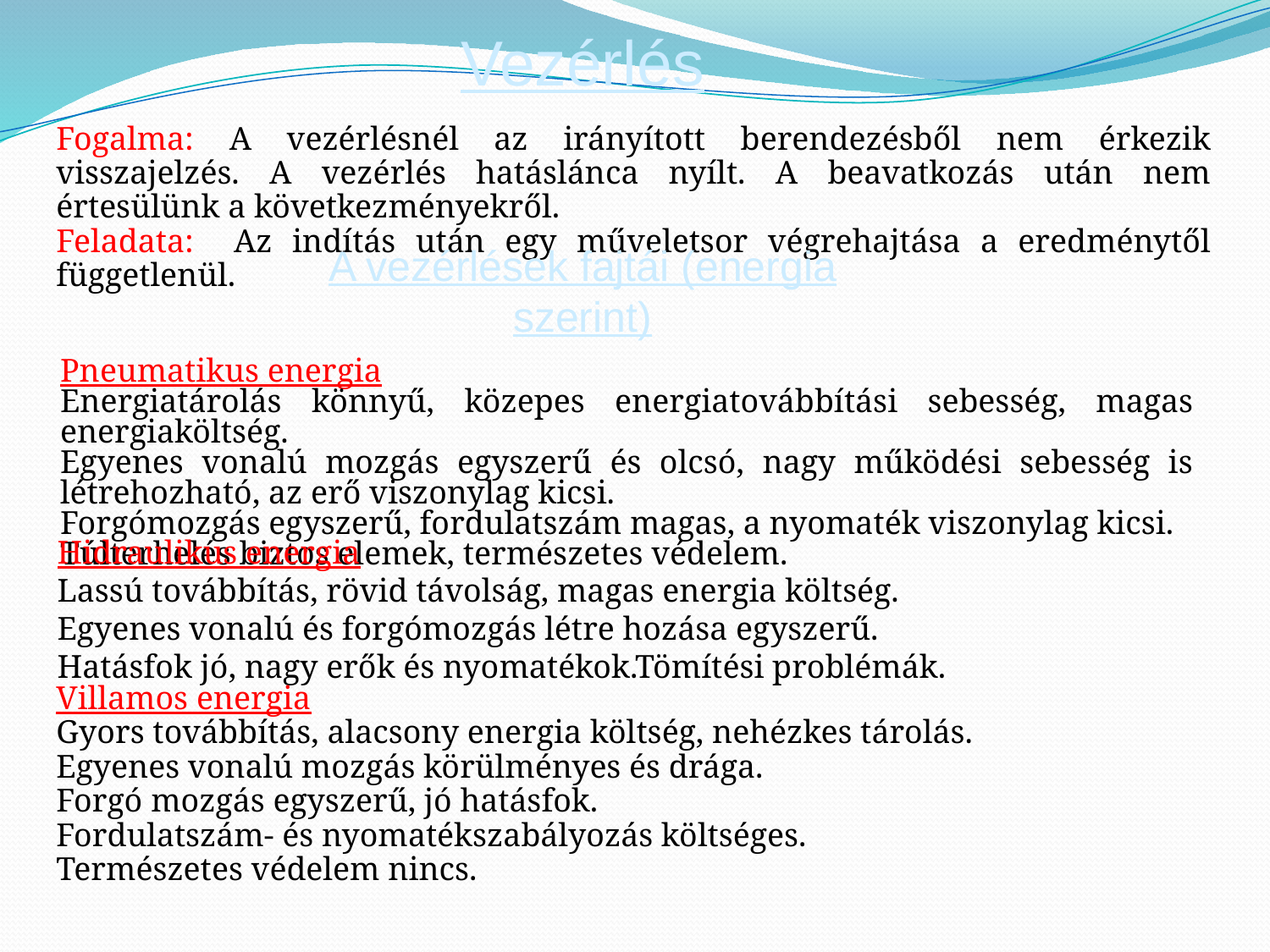

Vezérlés
Fogalma: A vezérlésnél az irányított berendezésből nem érkezik visszajelzés. A vezérlés hatáslánca nyílt. A beavatkozás után nem értesülünk a következményekről.
Feladata:  Az indítás után egy műveletsor végrehajtása a eredménytől függetlenül.
A vezérlések fajtái (energia szerint)
Pneumatikus energia
Energiatárolás könnyű, közepes energiatovábbítási sebesség, magas energiaköltség.
Egyenes vonalú mozgás egyszerű és olcsó, nagy működési sebesség is létrehozható, az erő viszonylag kicsi.
Forgómozgás egyszerű, fordulatszám magas, a nyomaték viszonylag kicsi.
Túlterhelés biztos elemek, természetes védelem.

Hidraulikus energia
Lassú továbbítás, rövid távolság, magas energia költség.
Egyenes vonalú és forgómozgás létre hozása egyszerű.
Hatásfok jó, nagy erők és nyomatékok.Tömítési problémák.
Villamos energia
Gyors továbbítás, alacsony energia költség, nehézkes tárolás.
Egyenes vonalú mozgás körülményes és drága.
Forgó mozgás egyszerű, jó hatásfok.
Fordulatszám- és nyomatékszabályozás költséges.
Természetes védelem nincs.